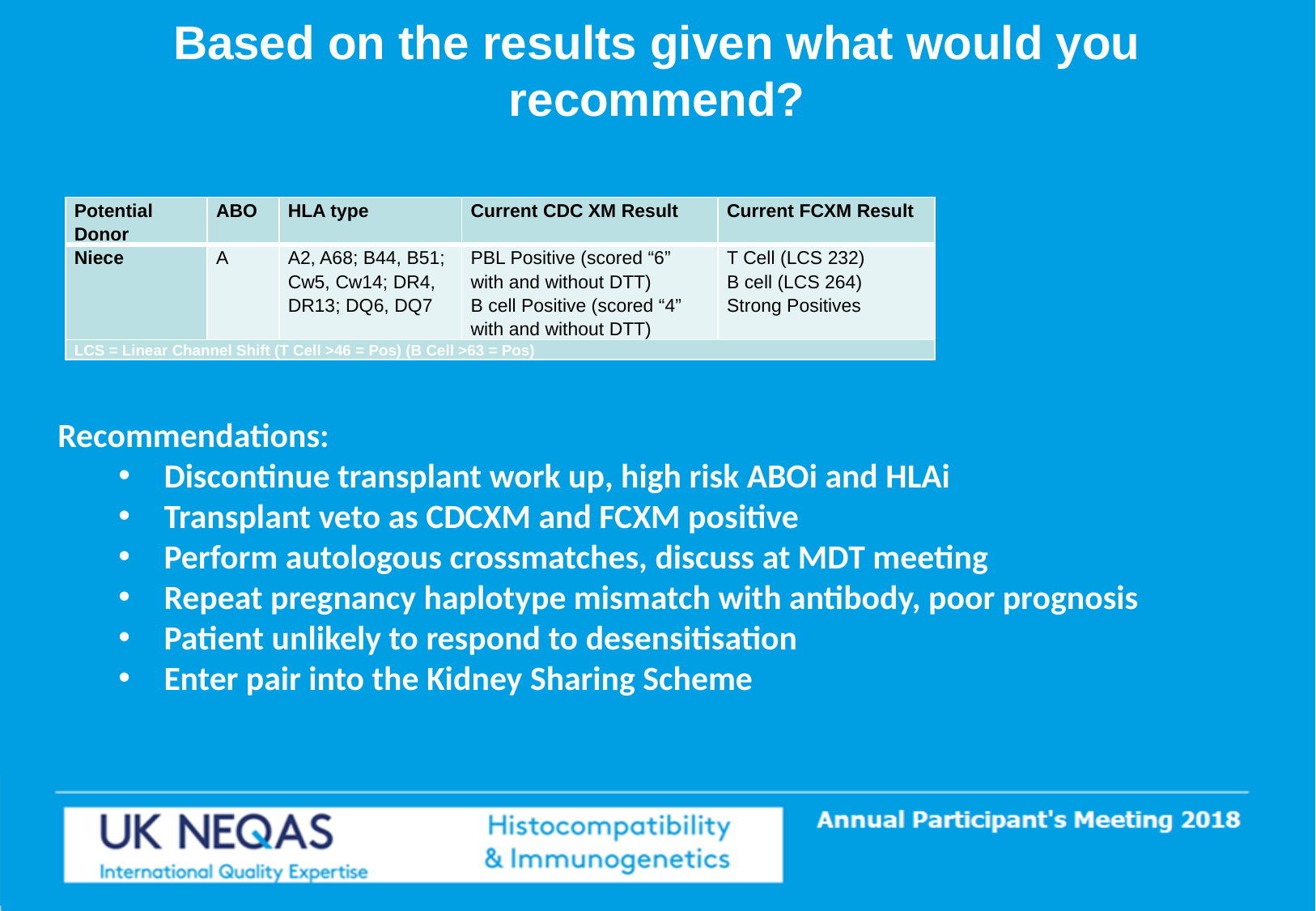

# Based on the results given what would you recommend?
| Potential Donor | ABO | HLA type | Current CDC XM Result | Current FCXM Result |
| --- | --- | --- | --- | --- |
| Niece | A | A2, A68; B44, B51; Cw5, Cw14; DR4, DR13; DQ6, DQ7 | PBL Positive (scored “6” with and without DTT) B cell Positive (scored “4” with and without DTT) | T Cell (LCS 232) B cell (LCS 264) Strong Positives |
| LCS = Linear Channel Shift (T Cell >46 = Pos) (B Cell >63 = Pos) |  |  |  |  |
Recommendations:
Discontinue transplant work up, high risk ABOi and HLAi
Transplant veto as CDCXM and FCXM positive
Perform autologous crossmatches, discuss at MDT meeting
Repeat pregnancy haplotype mismatch with antibody, poor prognosis
Patient unlikely to respond to desensitisation
Enter pair into the Kidney Sharing Scheme